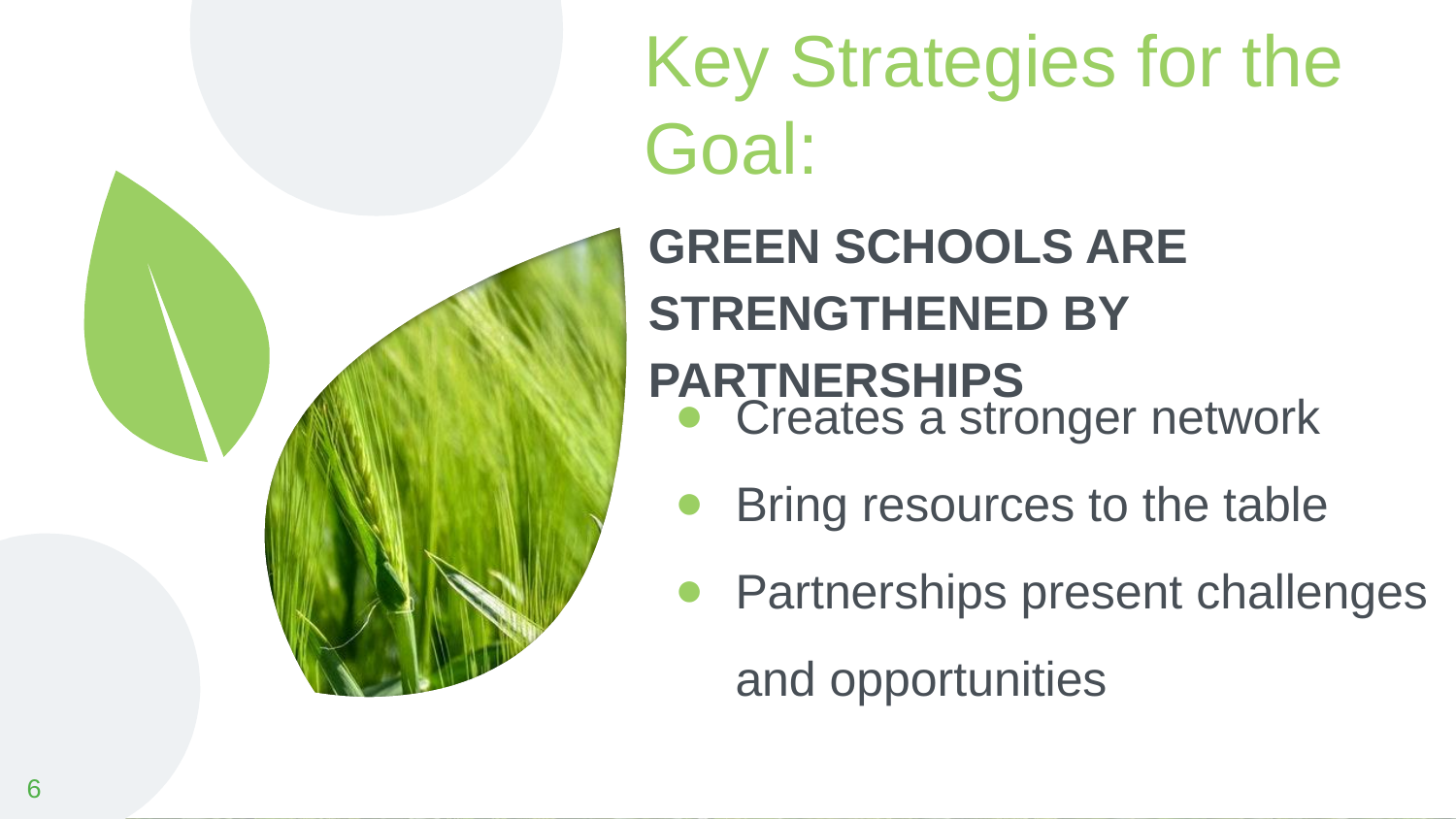

# Key Strategies for the Goal:
GREEN SCHOOLS ARE STRENGTHENED BY PARTNERSHIPS

Creates a stronger network
Bring resources to the table
Partnerships present challenges
and opportunities
6